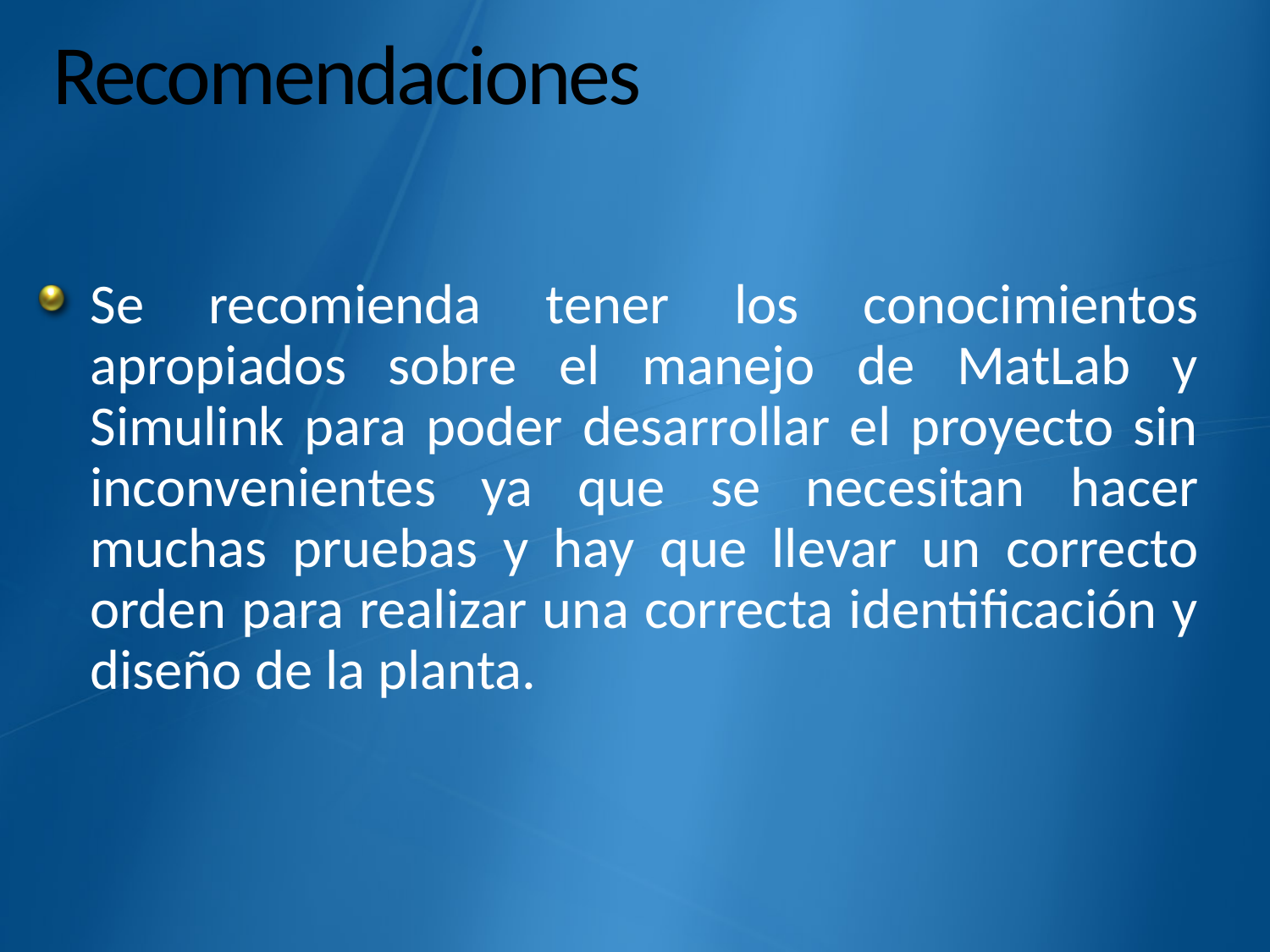

# Recomendaciones

Se recomienda tener los conocimientos apropiados sobre el manejo de MatLab y Simulink para poder desarrollar el proyecto sin inconvenientes ya que se necesitan hacer muchas pruebas y hay que llevar un correcto orden para realizar una correcta identificación y diseño de la planta.